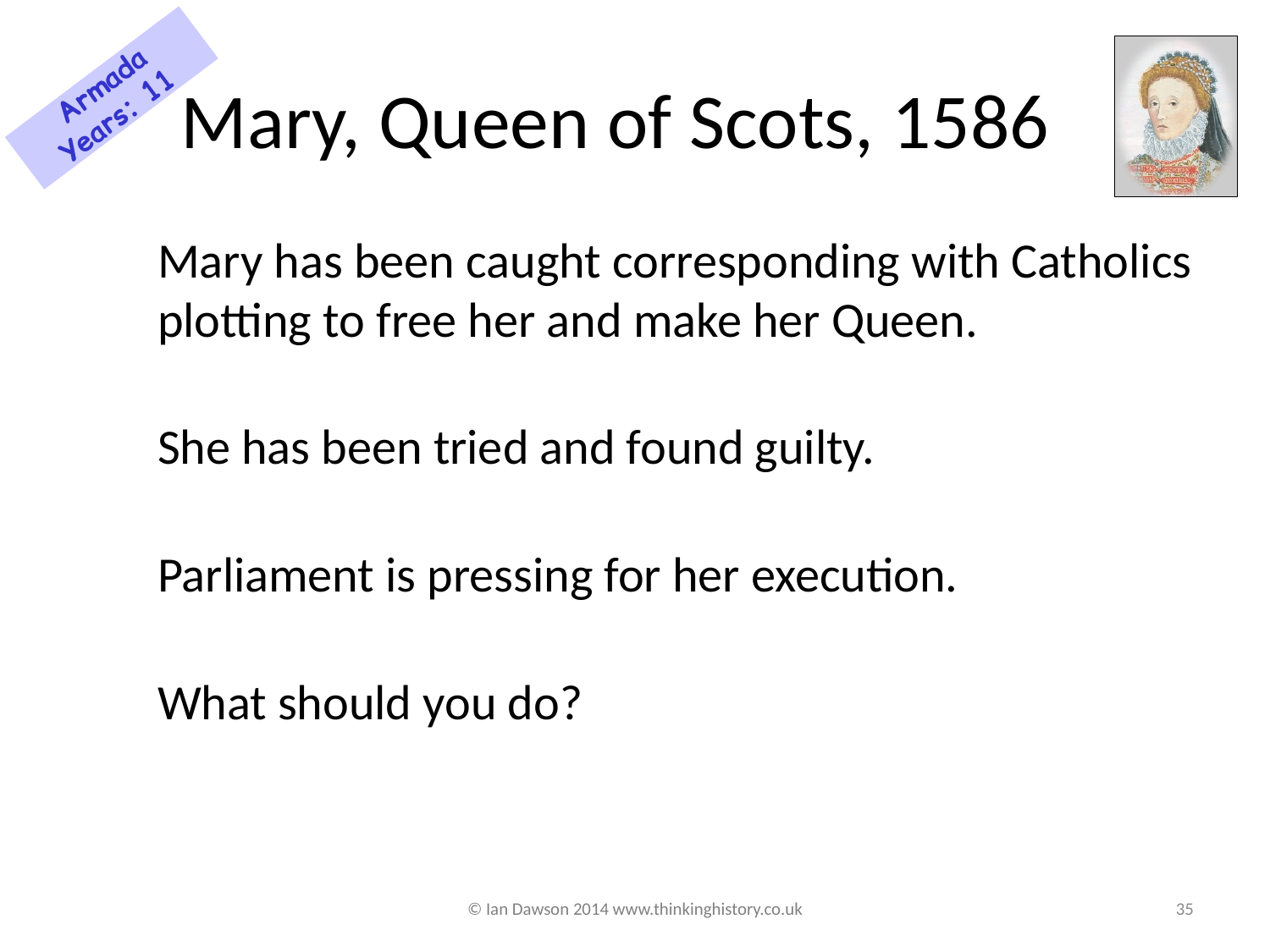

# Mary, Queen of Scots, 1586
Armada Years: 11
Mary has been caught corresponding with Catholics plotting to free her and make her Queen.

She has been tried and found guilty.

Parliament is pressing for her execution.

What should you do?
© Ian Dawson 2014 www.thinkinghistory.co.uk
35